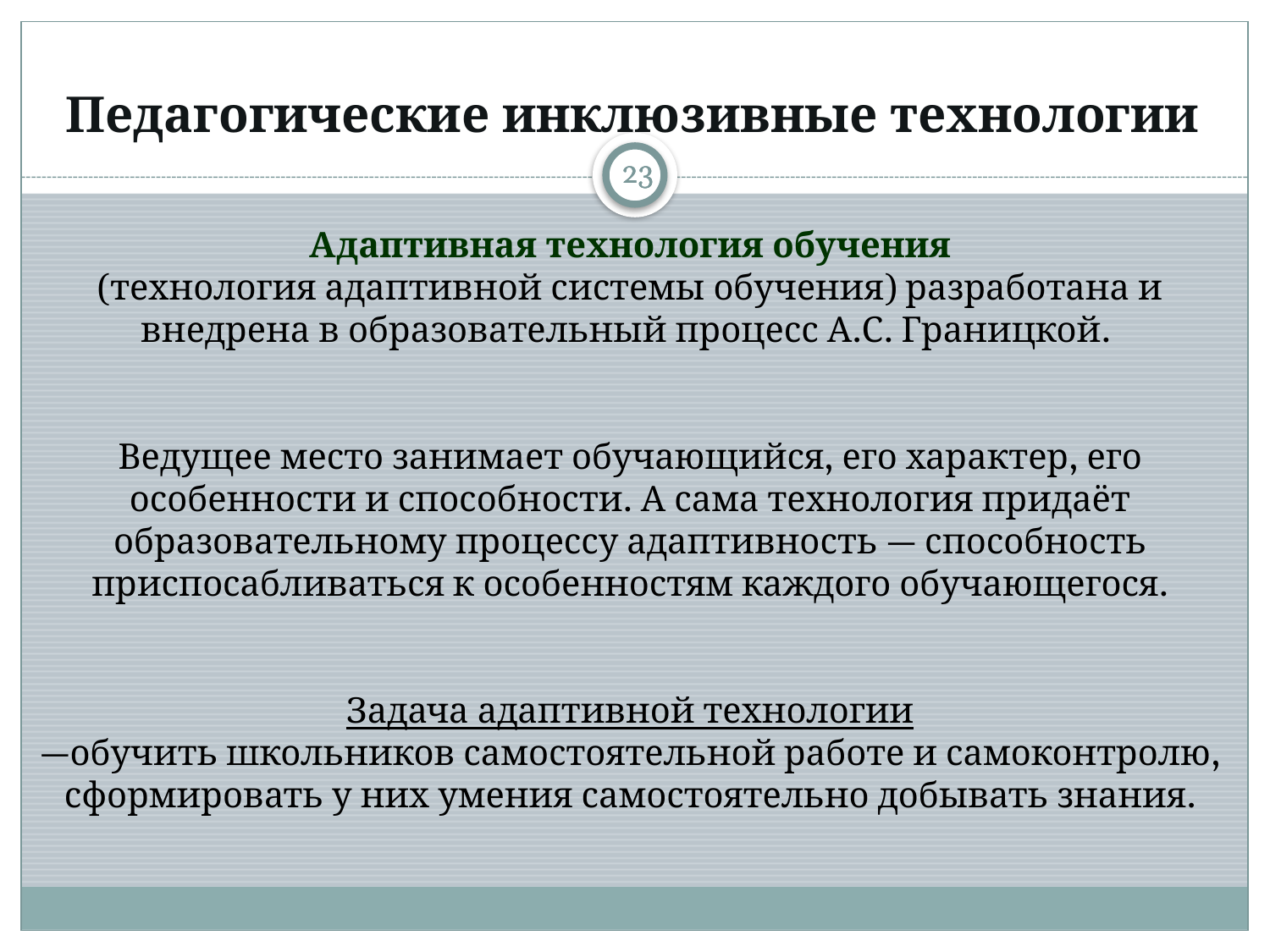

Педагогические инклюзивные технологии
23
23
23
Адаптивная технология обучения
(технология адаптивной системы обучения) разработана и внедрена в образовательный процесс А.С. Границкой.

Ведущее место занимает обучающийся, его характер, его особенности и способности. А сама технология придаёт образовательному процессу адаптивность — способность приспосабливаться к особенностям каждого обучающегося.

Задача адаптивной технологии
—обучить школьников самостоятельной работе и самоконтролю, сформировать у них умения самостоятельно добывать знания.